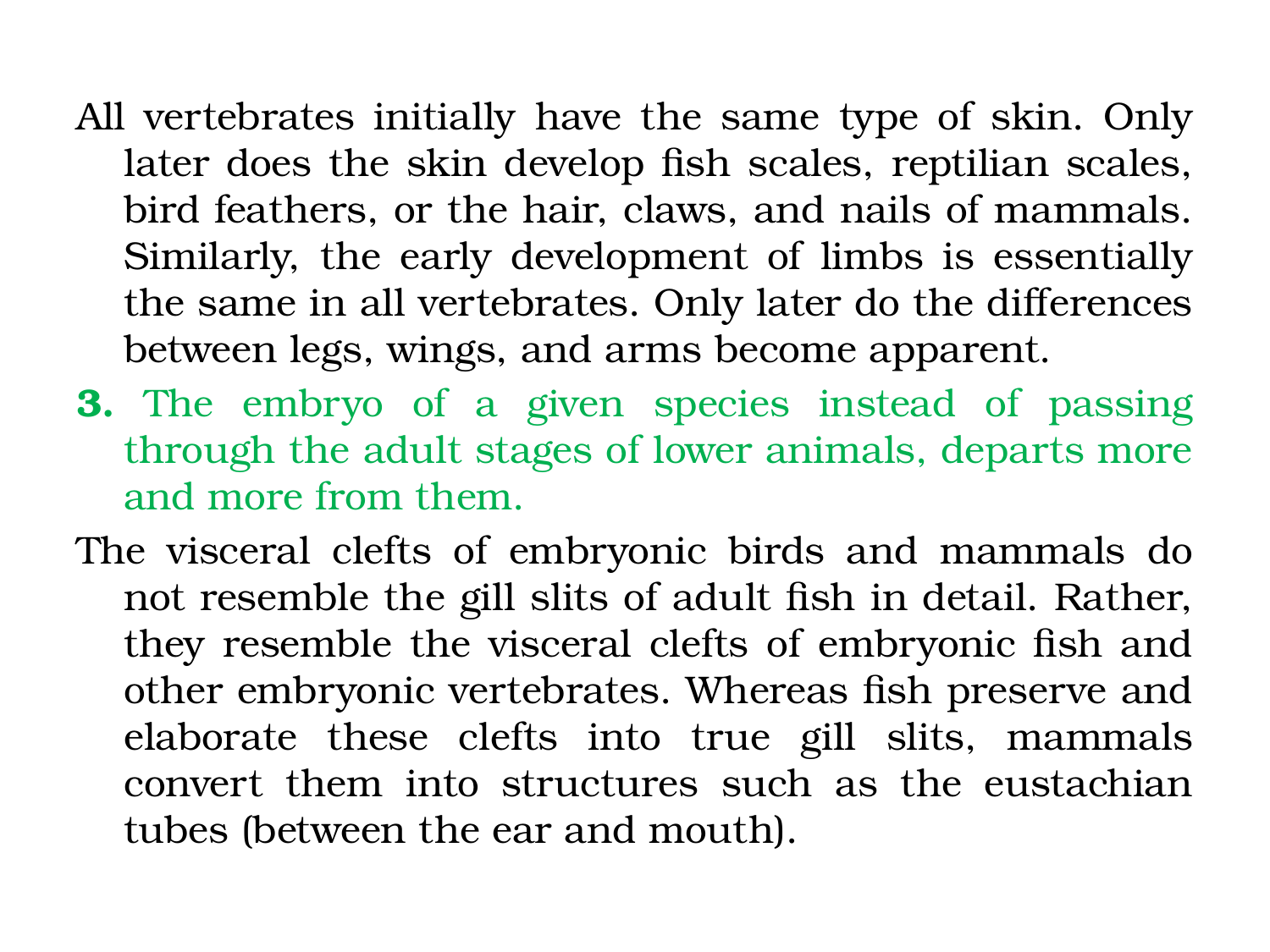

All vertebrates initially have the same type of skin. Only later does the skin develop fish scales, reptilian scales, bird feathers, or the hair, claws, and nails of mammals. Similarly, the early development of limbs is essentially the same in all vertebrates. Only later do the differences between legs, wings, and arms become apparent.
3. The embryo of a given species instead of passing through the adult stages of lower animals, departs more and more from them.
The visceral clefts of embryonic birds and mammals do not resemble the gill slits of adult fish in detail. Rather, they resemble the visceral clefts of embryonic fish and other embryonic vertebrates. Whereas fish preserve and elaborate these clefts into true gill slits, mammals convert them into structures such as the eustachian tubes (between the ear and mouth).